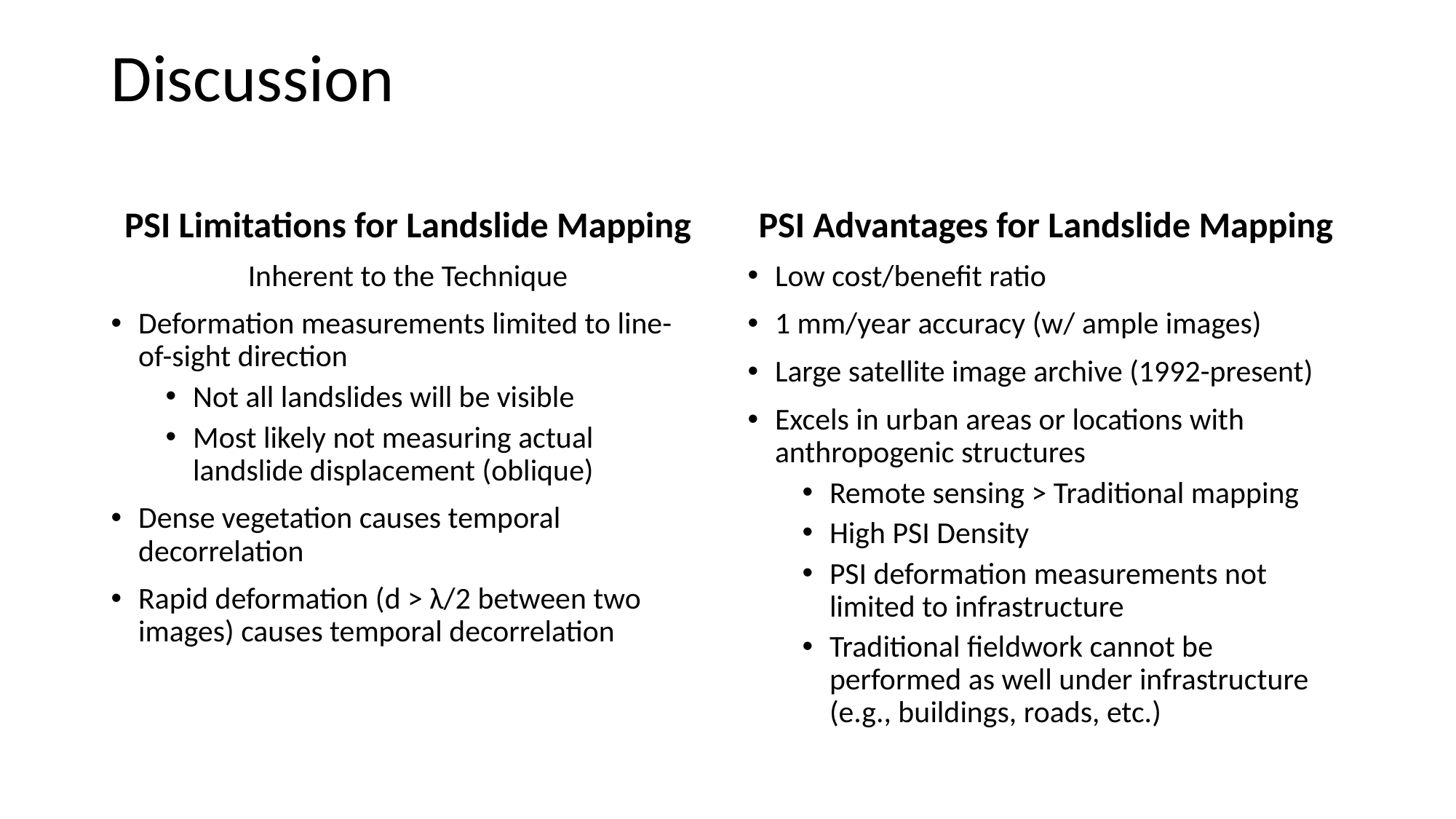

# Discussion
PSI Limitations for Landslide Mapping
PSI Advantages for Landslide Mapping
Inherent to the Technique
Deformation measurements limited to line-of-sight direction
Not all landslides will be visible
Most likely not measuring actual landslide displacement (oblique)
Dense vegetation causes temporal decorrelation
Rapid deformation (d > λ/2 between two images) causes temporal decorrelation

Low cost/benefit ratio
1 mm/year accuracy (w/ ample images)
Large satellite image archive (1992-present)
Excels in urban areas or locations with anthropogenic structures
Remote sensing > Traditional mapping
High PSI Density
PSI deformation measurements not limited to infrastructure
Traditional fieldwork cannot be performed as well under infrastructure (e.g., buildings, roads, etc.)